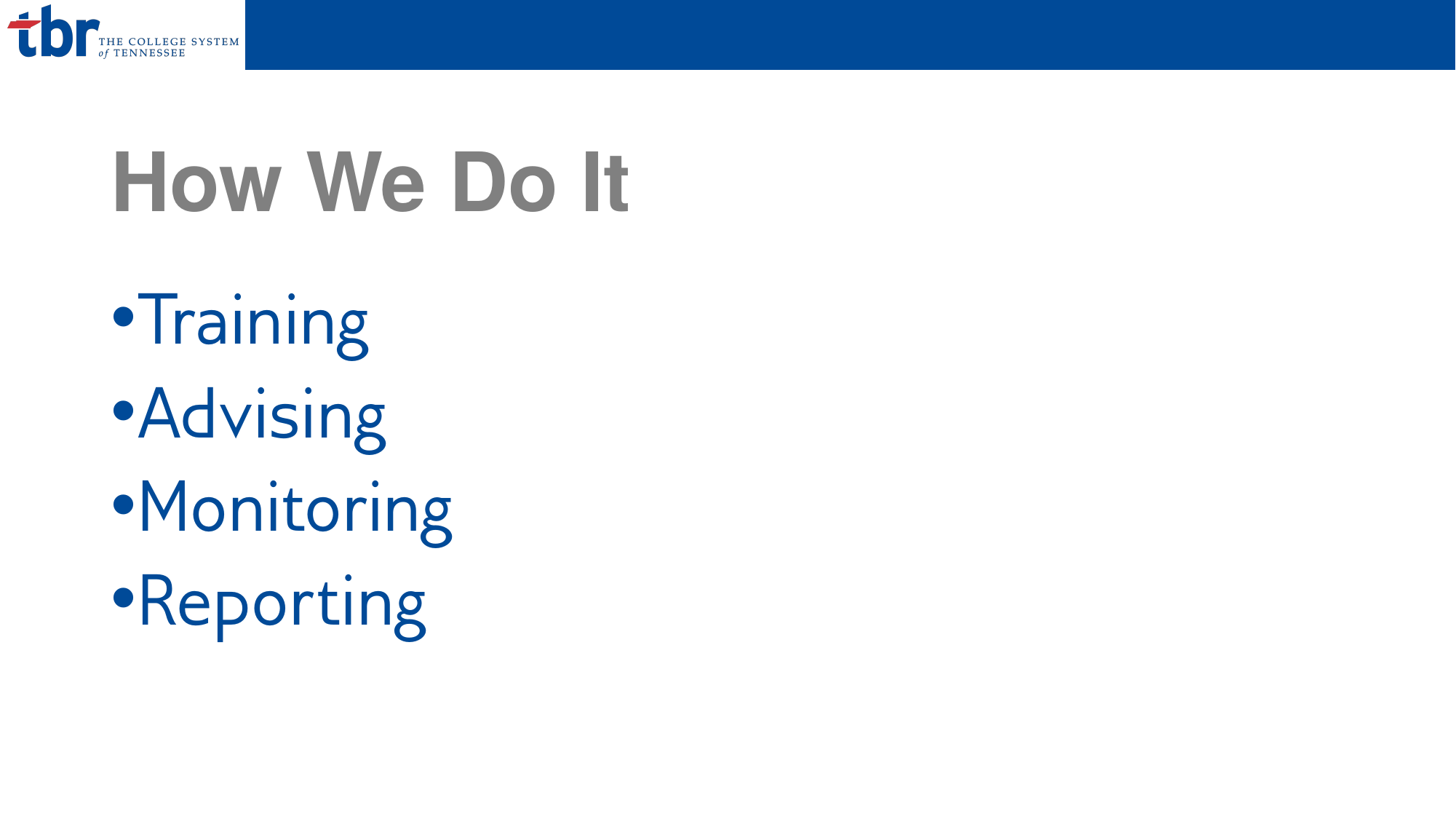

# How We Do It
Training
Advising
Monitoring
Reporting